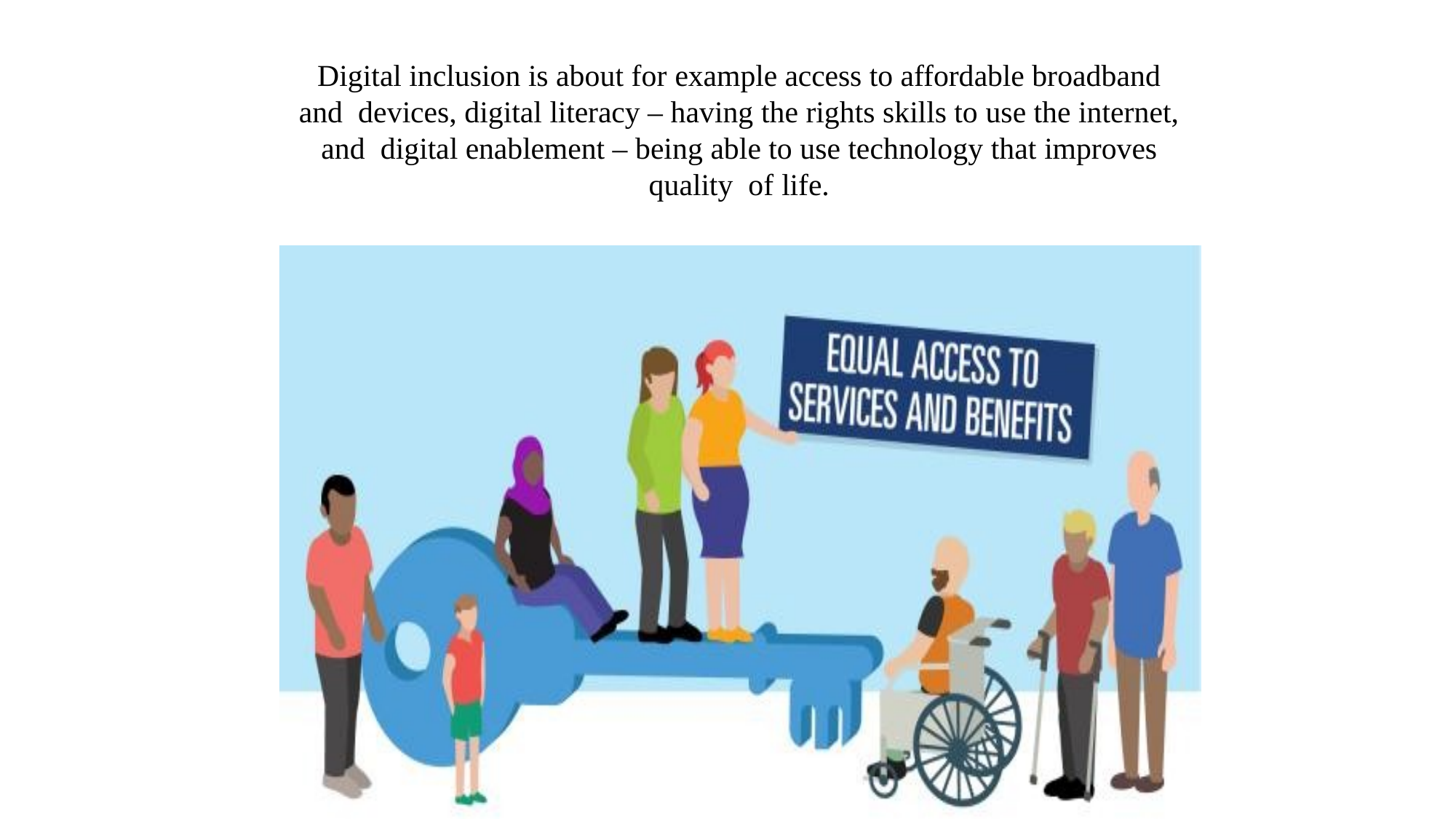

Digital inclusion is about for example access to affordable broadband and  devices, digital literacy – having the rights skills to use the internet, and  digital enablement – being able to use technology that improves quality  of life.